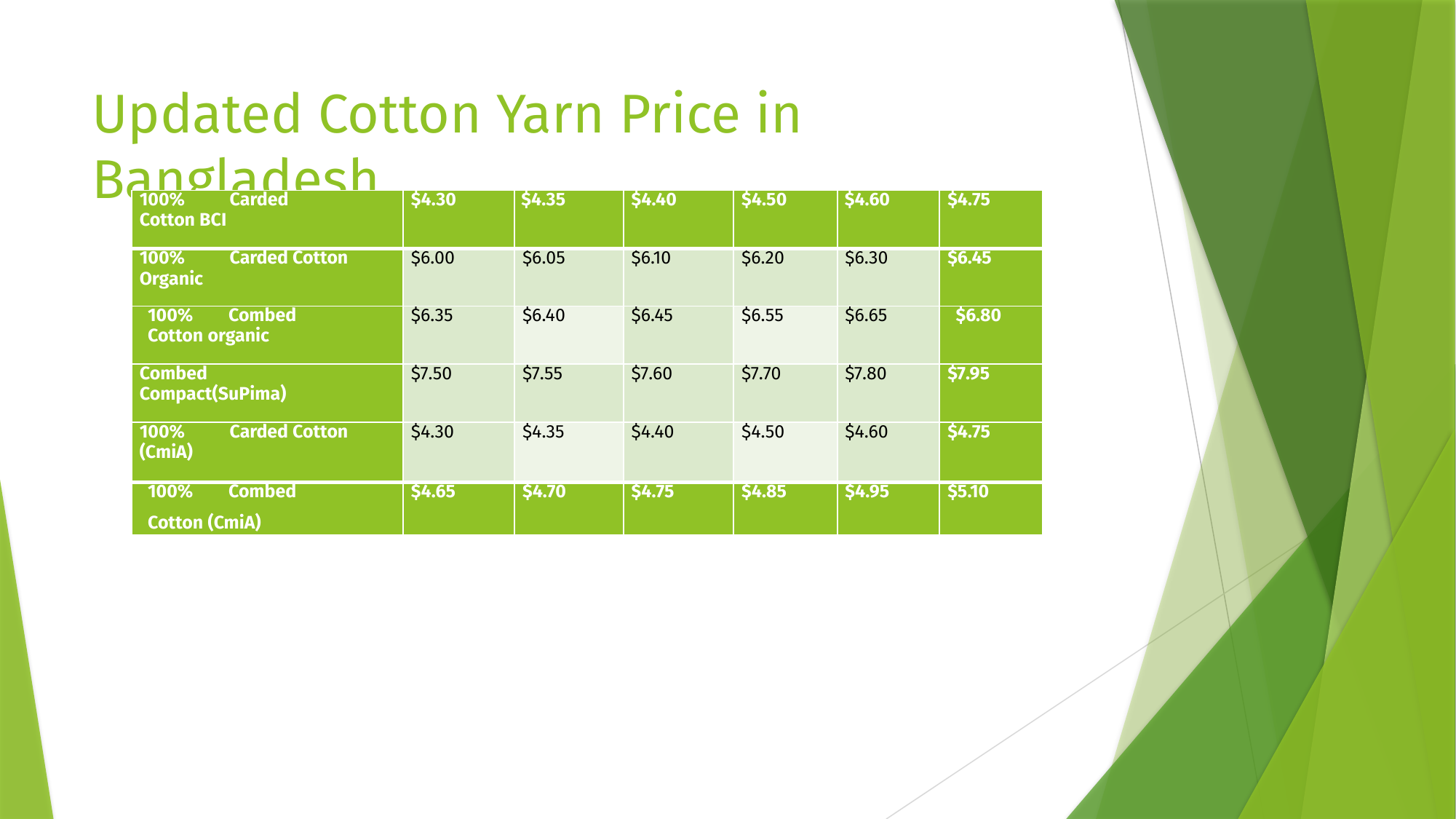

# Updated Cotton Yarn Price in Bangladesh
| 100% Carded Cotton BCI | $4.30 | $4.35 | $4.40 | $4.50 | $4.60 | $4.75 |
| --- | --- | --- | --- | --- | --- | --- |
| 100% Carded Cotton Organic | $6.00 | $6.05 | $6.10 | $6.20 | $6.30 | $6.45 |
| 100% Combed Cotton organic | $6.35 | $6.40 | $6.45 | $6.55 | $6.65 | $6.80 |
| Combed Compact(SuPima) | $7.50 | $7.55 | $7.60 | $7.70 | $7.80 | $7.95 |
| 100% Carded Cotton (CmiA) | $4.30 | $4.35 | $4.40 | $4.50 | $4.60 | $4.75 |
| 100% Combed Cotton (CmiA) | $4.65 | $4.70 | $4.75 | $4.85 | $4.95 | $5.10 |